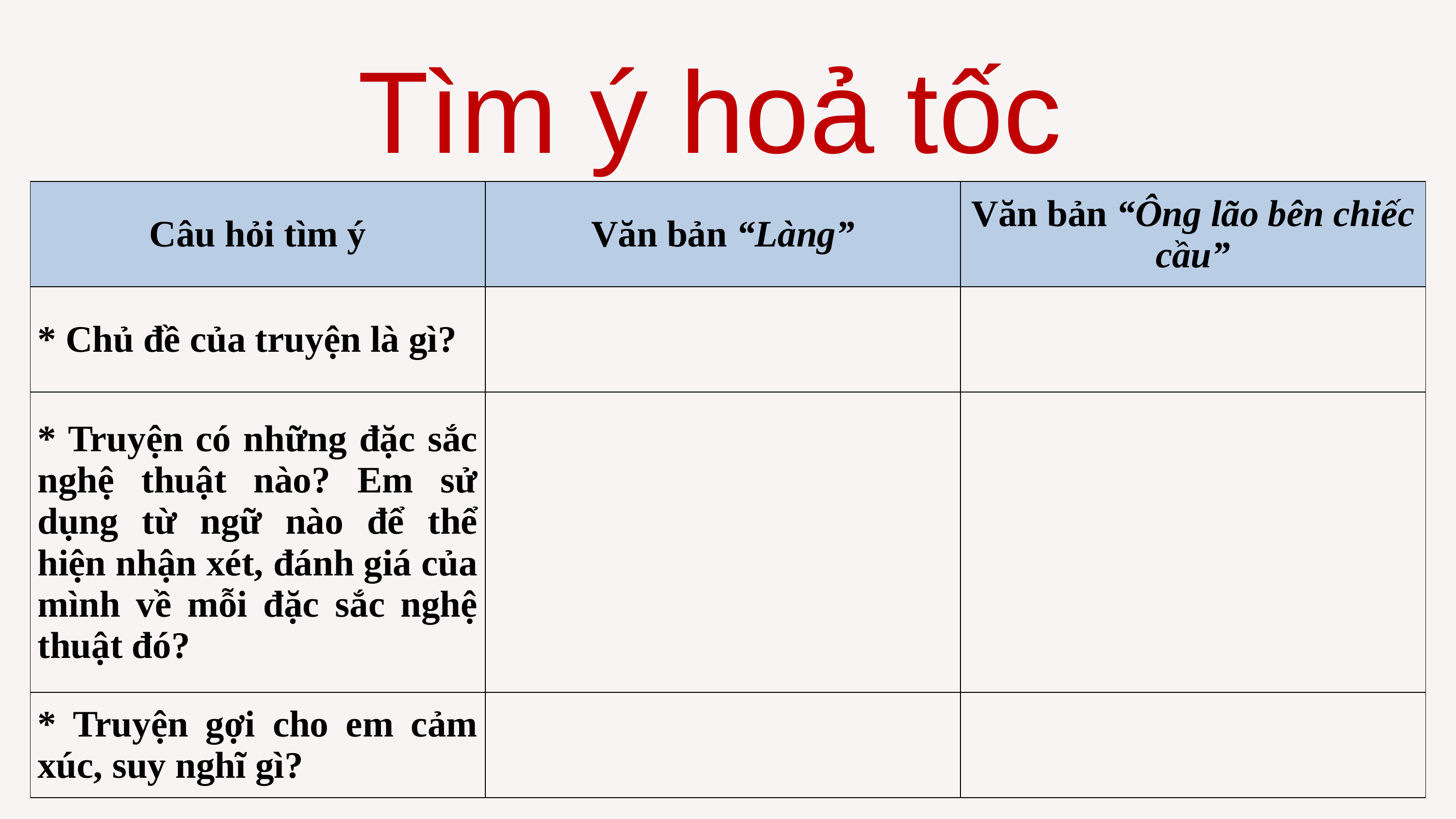

Tìm ý hoả tốc
| Câu hỏi tìm ý | Văn bản “Làng” | Văn bản “Ông lão bên chiếc cầu” |
| --- | --- | --- |
| \* Chủ đề của truyện là gì? |  |  |
| \* Truyện có những đặc sắc nghệ thuật nào? Em sử dụng từ ngữ nào để thể hiện nhận xét, đánh giá của mình về mỗi đặc sắc nghệ thuật đó? |  |  |
| \* Truyện gợi cho em cảm xúc, suy nghĩ gì? |  |  |